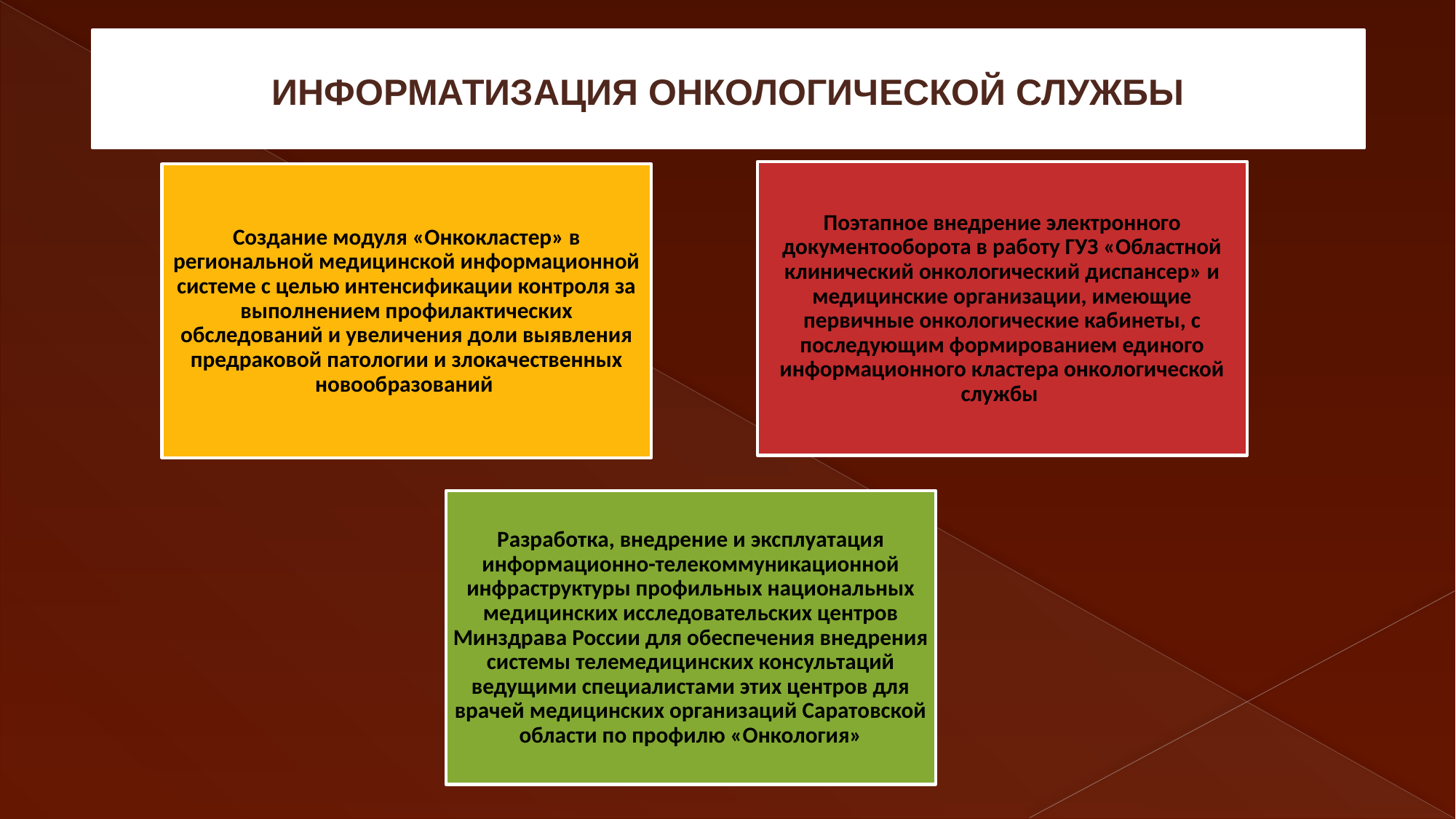

ИНФОРМАТИЗАЦИЯ ОНКОЛОГИЧЕСКОЙ СЛУЖБЫ

Создание модуля «Онкокластер» в региональной медицинской информационной системе с целью интенсификации контроля за выполнением профилактических обследований и увеличения доли выявления предраковой патологии и злокачественных новообразований
Поэтапное внедрение электронного документооборота в работу ГУЗ «Областной клинический онкологический диспансер» и медицинские организации, имеющие первичные онкологические кабинеты, с последующим формированием единого информационного кластера онкологической службы
Разработка, внедрение и эксплуатация информационно-телекоммуникационной инфраструктуры профильных национальных медицинских исследовательских центров Минздрава России для обеспечения внедрения системы телемедицинских консультаций ведущими специалистами этих центров для врачей медицинских организаций Саратовской области по профилю «Онкология»